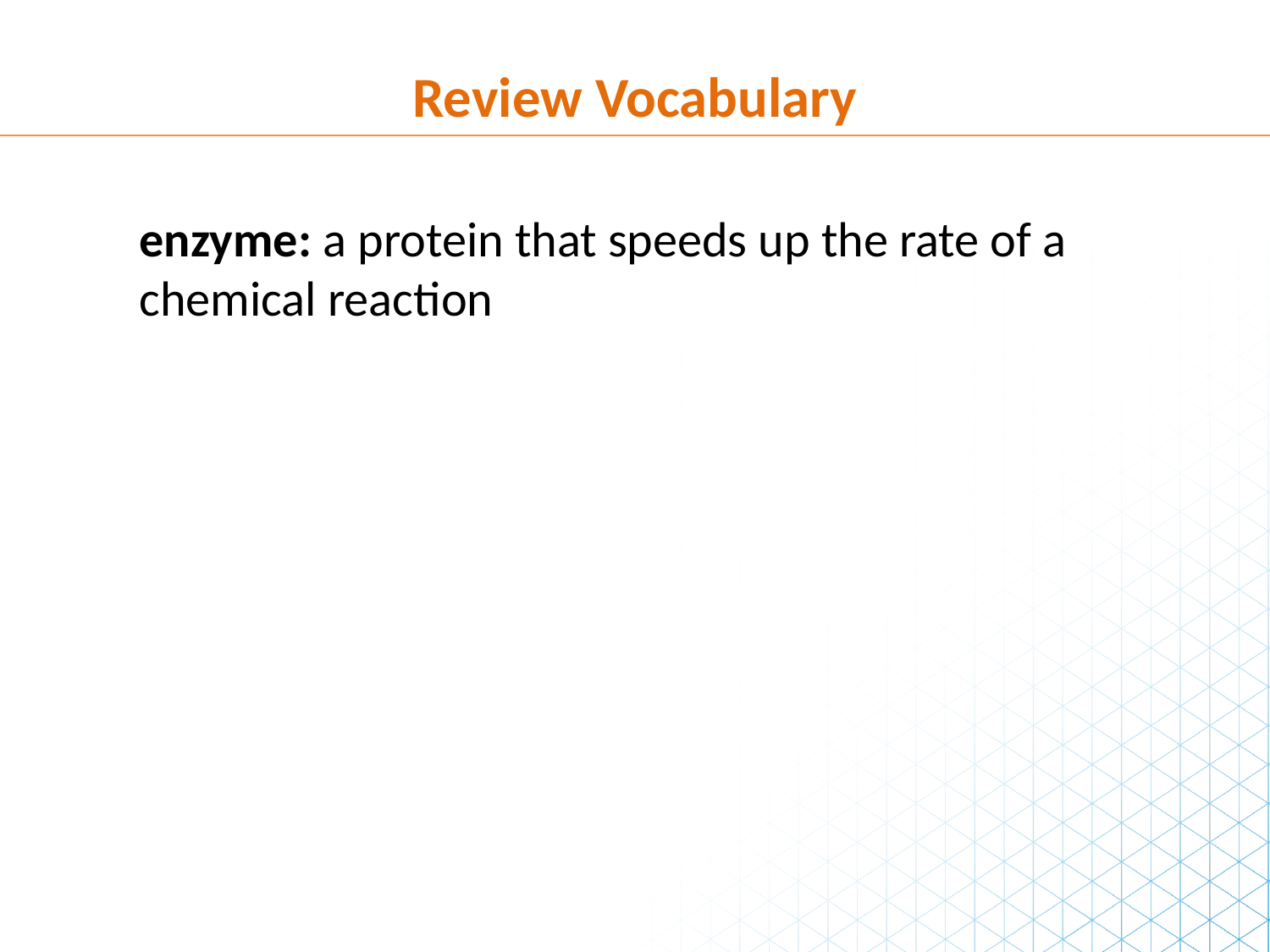

Review Vocabulary
enzyme: a protein that speeds up the rate of a chemical reaction